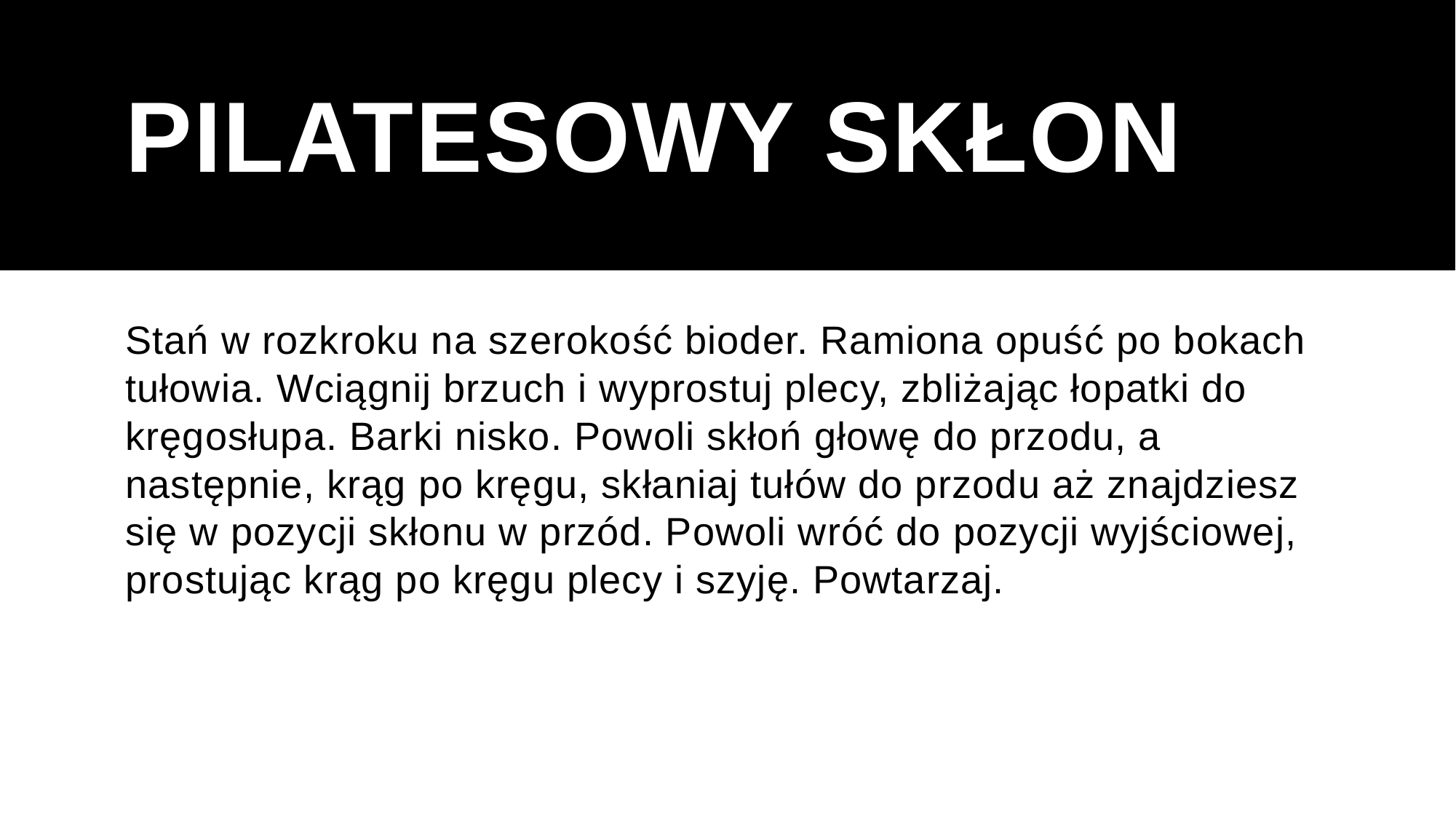

# Pilatesowy skłon
Stań w rozkroku na szerokość bioder. Ramiona opuść po bokach tułowia. Wciągnij brzuch i wyprostuj plecy, zbliżając łopatki do kręgosłupa. Barki nisko. Powoli skłoń głowę do przodu, a następnie, krąg po kręgu, skłaniaj tułów do przodu aż znajdziesz się w pozycji skłonu w przód. Powoli wróć do pozycji wyjściowej, prostując krąg po kręgu plecy i szyję. Powtarzaj.